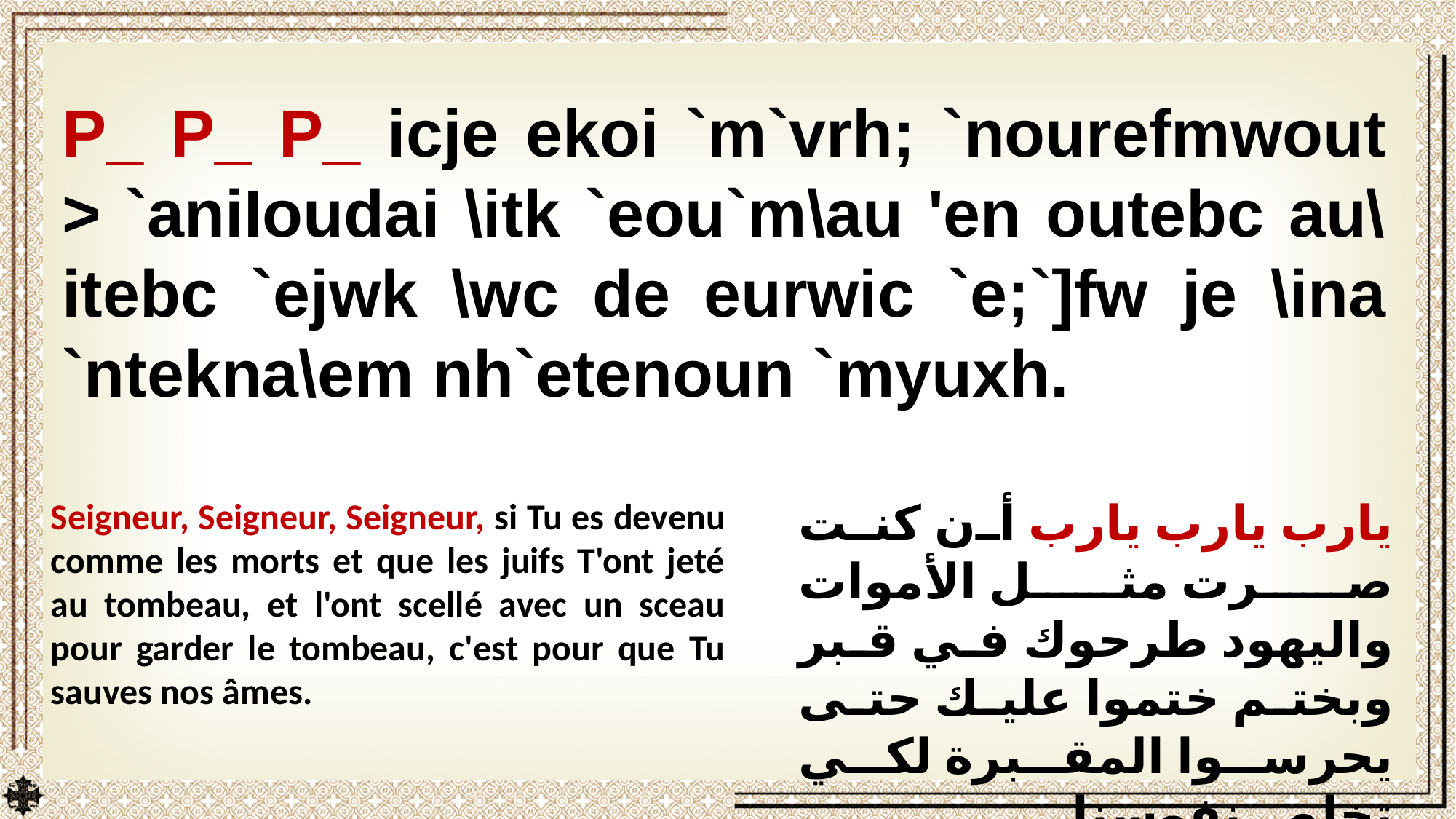

P_ P_ P_ icje ekoi `m`vrh; `nourefmwout > `aniIoudai \itk `eou`m\au 'en outebc au\itebc `ejwk \wc de eurwic `e;`]fw je \ina `ntekna\em nh`etenoun `myuxh.
يارب يارب يارب أن كنت صرت مثل الأموات واليهود طرحوك في قبر وبختم ختموا عليك حتى يحرسوا المقبرة لكي تخلص نفوسنا.
Seigneur, Seigneur, Seigneur, si Tu es devenu comme les morts et que les juifs T'ont jeté au tombeau, et l'ont scellé avec un sceau pour garder le tombeau, c'est pour que Tu sauves nos âmes.